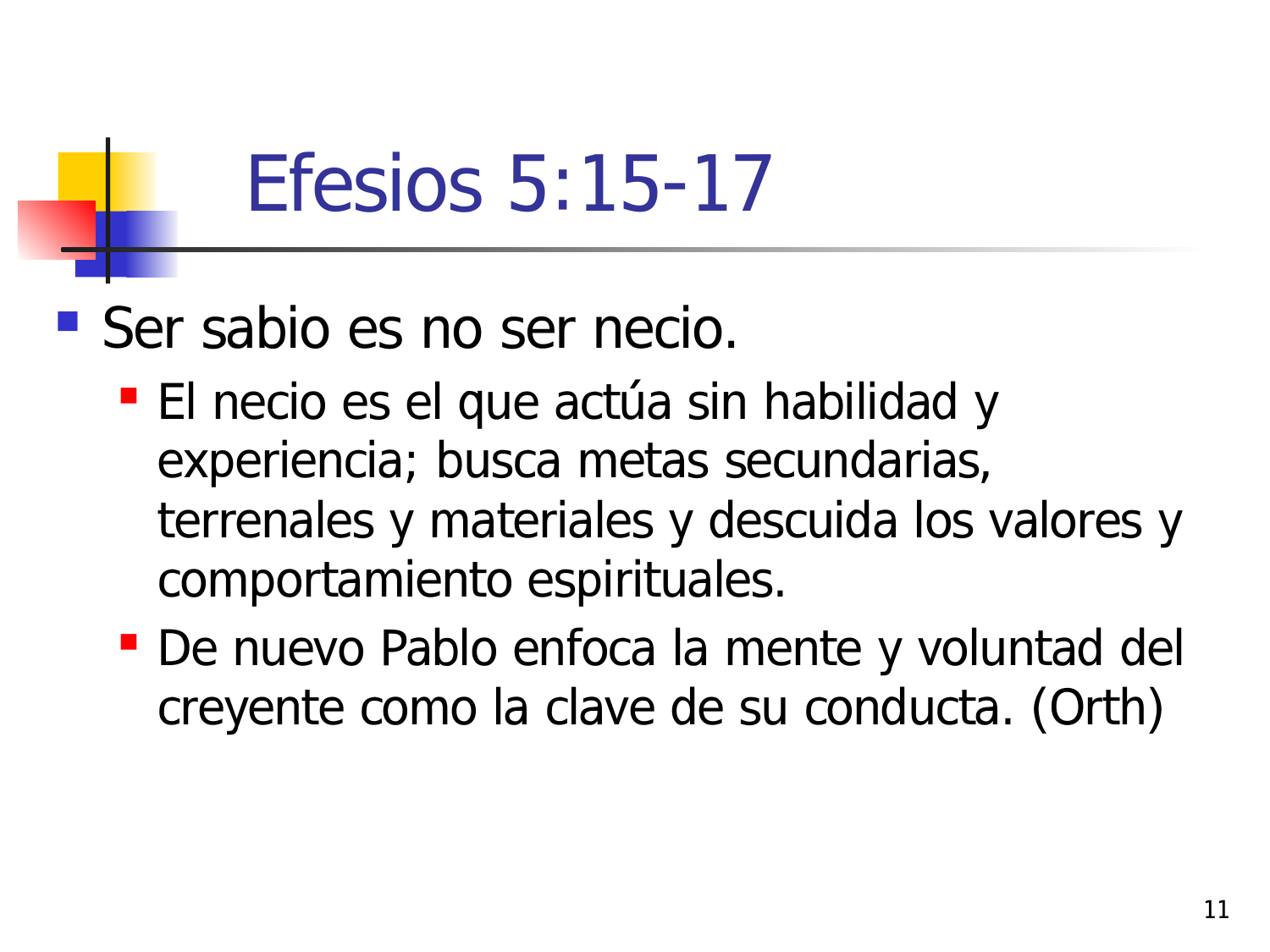

# Efesios 5:15-17
Ser sabio es no ser necio.
El necio es el que actúa sin habilidad y experiencia; busca metas secundarias, terrenales y materiales y descuida los valores y comportamiento espirituales.
De nuevo Pablo enfoca la mente y voluntad del creyente como la clave de su conducta. (Orth)
11